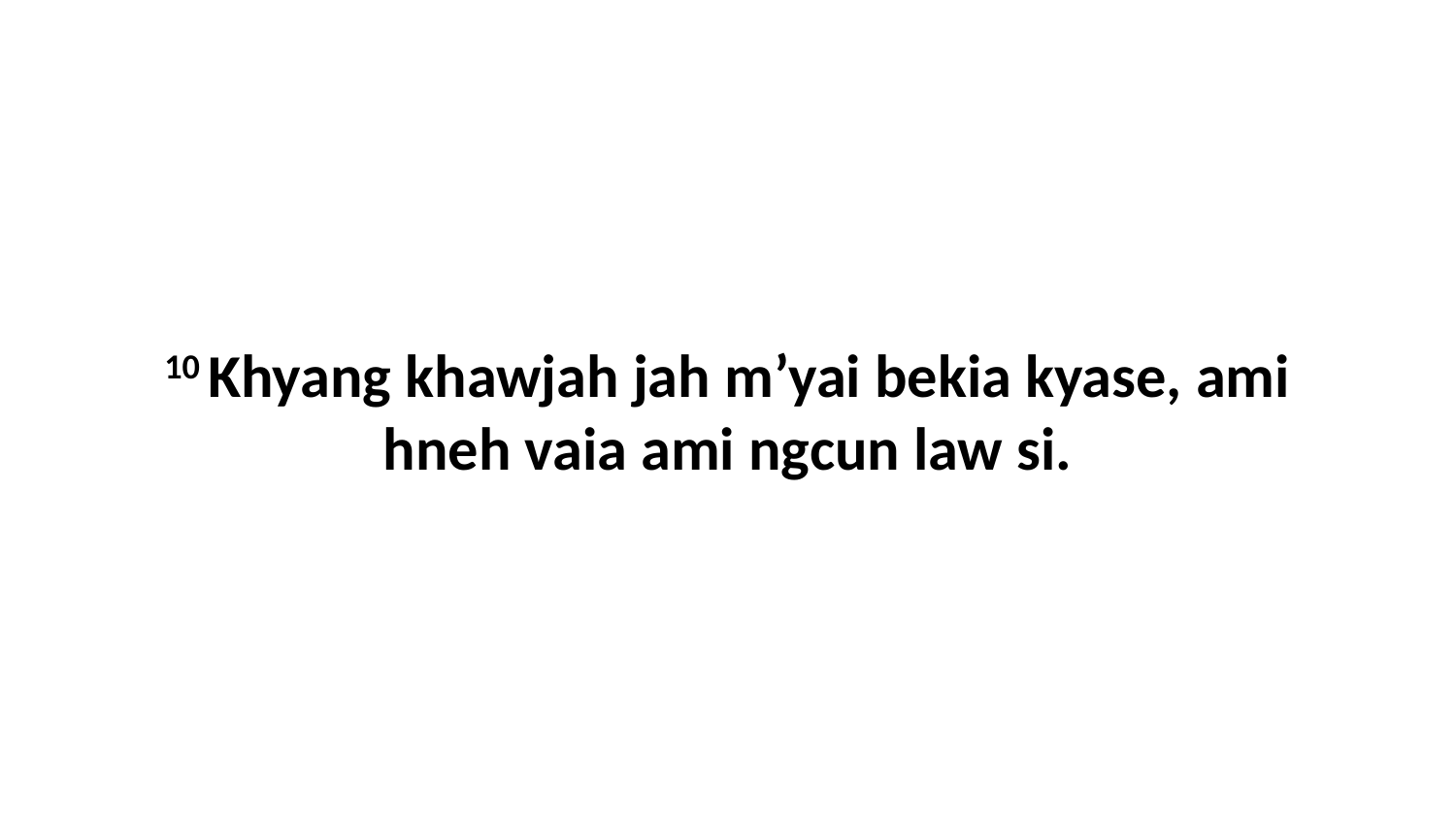

10 Khyang khawjah jah m’yai bekia kyase, ami hneh vaia ami ngcun law si.